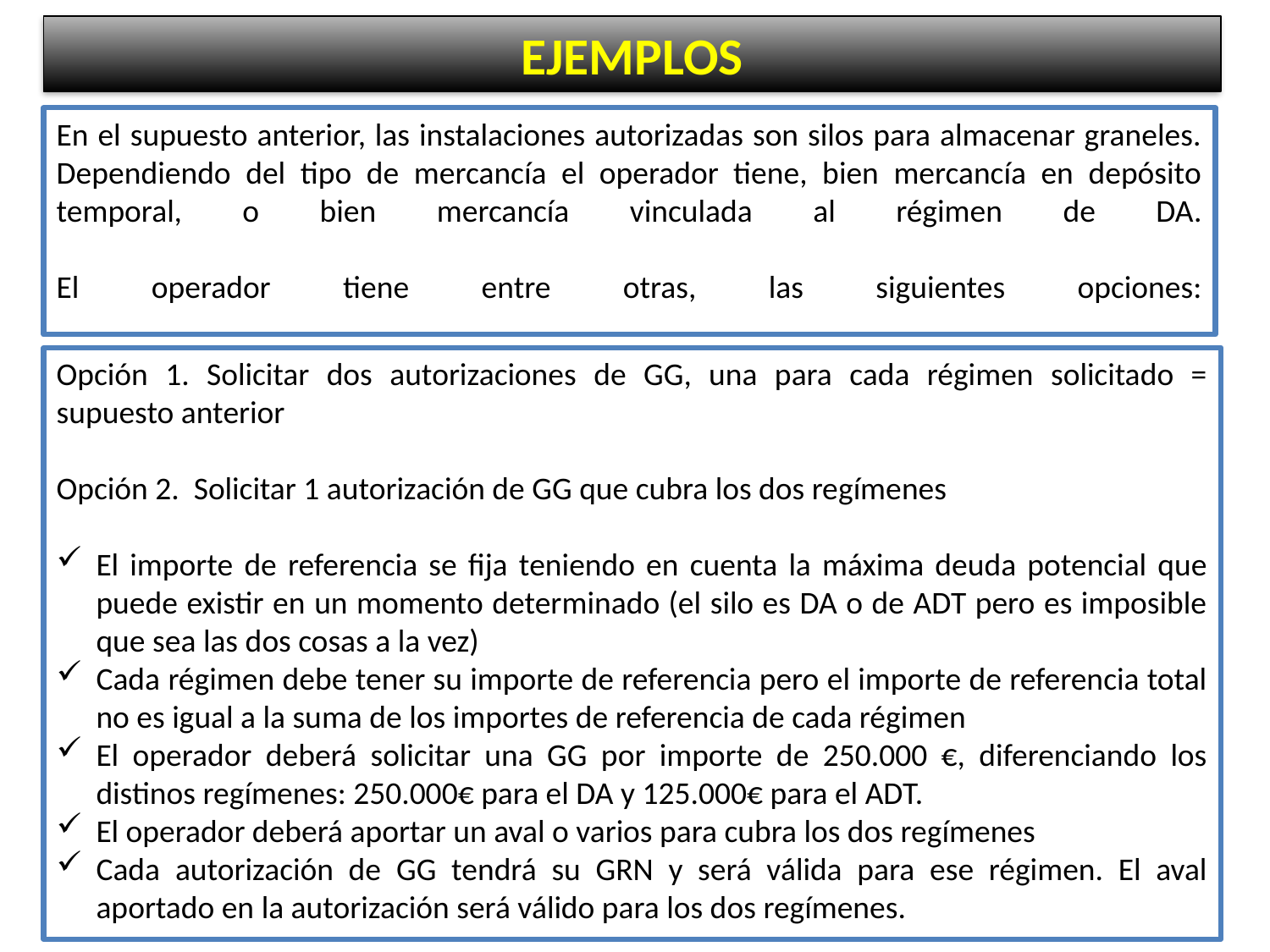

EJEMPLOS
# En el supuesto anterior, las instalaciones autorizadas son silos para almacenar graneles. Dependiendo del tipo de mercancía el operador tiene, bien mercancía en depósito temporal, o bien mercancía vinculada al régimen de DA. El operador tiene entre otras, las siguientes opciones:
Opción 1. Solicitar dos autorizaciones de GG, una para cada régimen solicitado = supuesto anterior

Opción 2.  Solicitar 1 autorización de GG que cubra los dos regímenes

El importe de referencia se fija teniendo en cuenta la máxima deuda potencial que puede existir en un momento determinado (el silo es DA o de ADT pero es imposible que sea las dos cosas a la vez)
Cada régimen debe tener su importe de referencia pero el importe de referencia total no es igual a la suma de los importes de referencia de cada régimen
El operador deberá solicitar una GG por importe de 250.000 €, diferenciando los distinos regímenes: 250.000€ para el DA y 125.000€ para el ADT.
El operador deberá aportar un aval o varios para cubra los dos regímenes
Cada autorización de GG tendrá su GRN y será válida para ese régimen. El aval aportado en la autorización será válido para los dos regímenes.